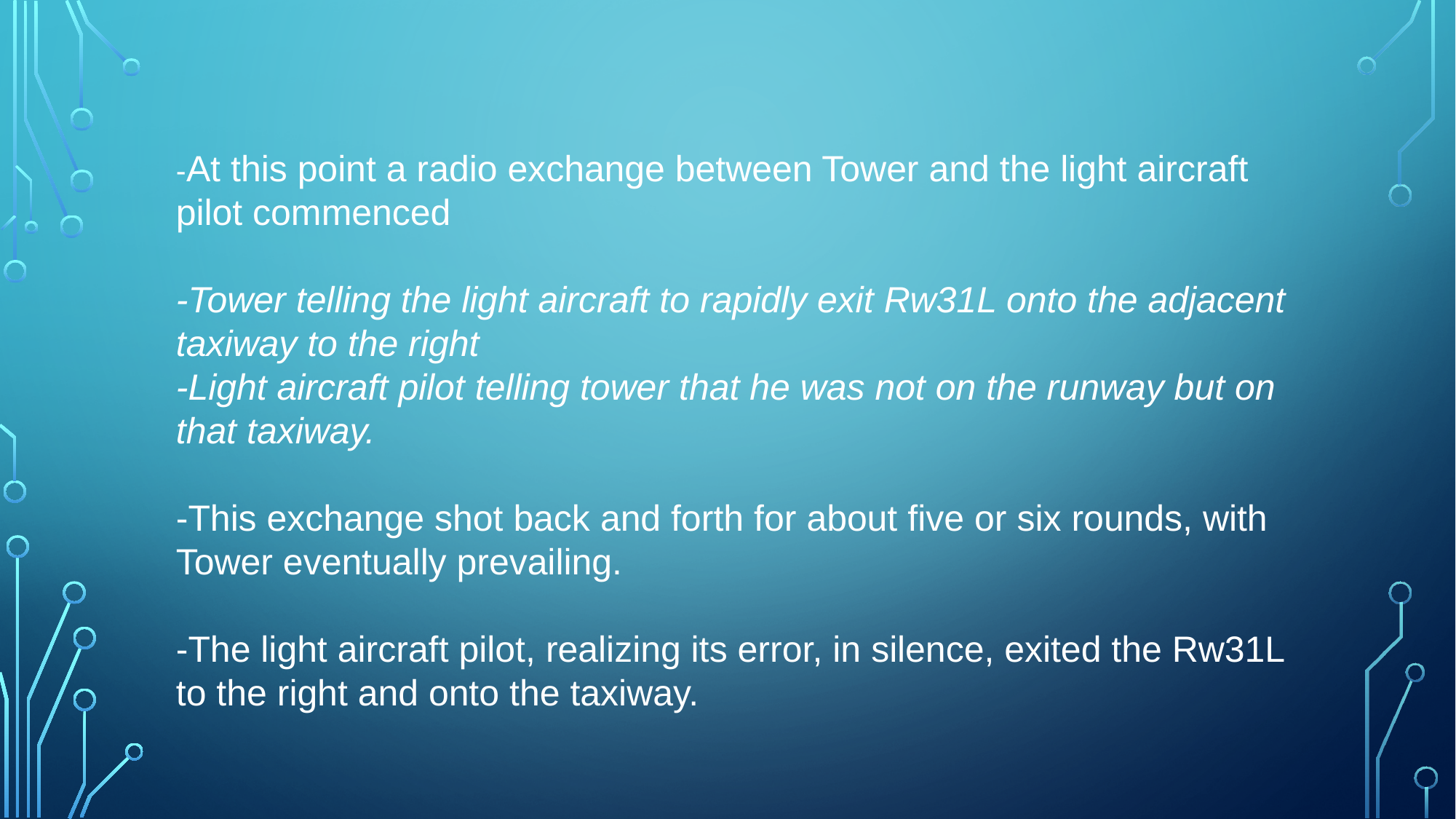

-At this point a radio exchange between Tower and the light aircraft pilot commenced

-Tower telling the light aircraft to rapidly exit Rw31L onto the adjacent taxiway to the right
-Light aircraft pilot telling tower that he was not on the runway but on that taxiway.

-This exchange shot back and forth for about five or six rounds, with Tower eventually prevailing.

-The light aircraft pilot, realizing its error, in silence, exited the Rw31L to the right and onto the taxiway.